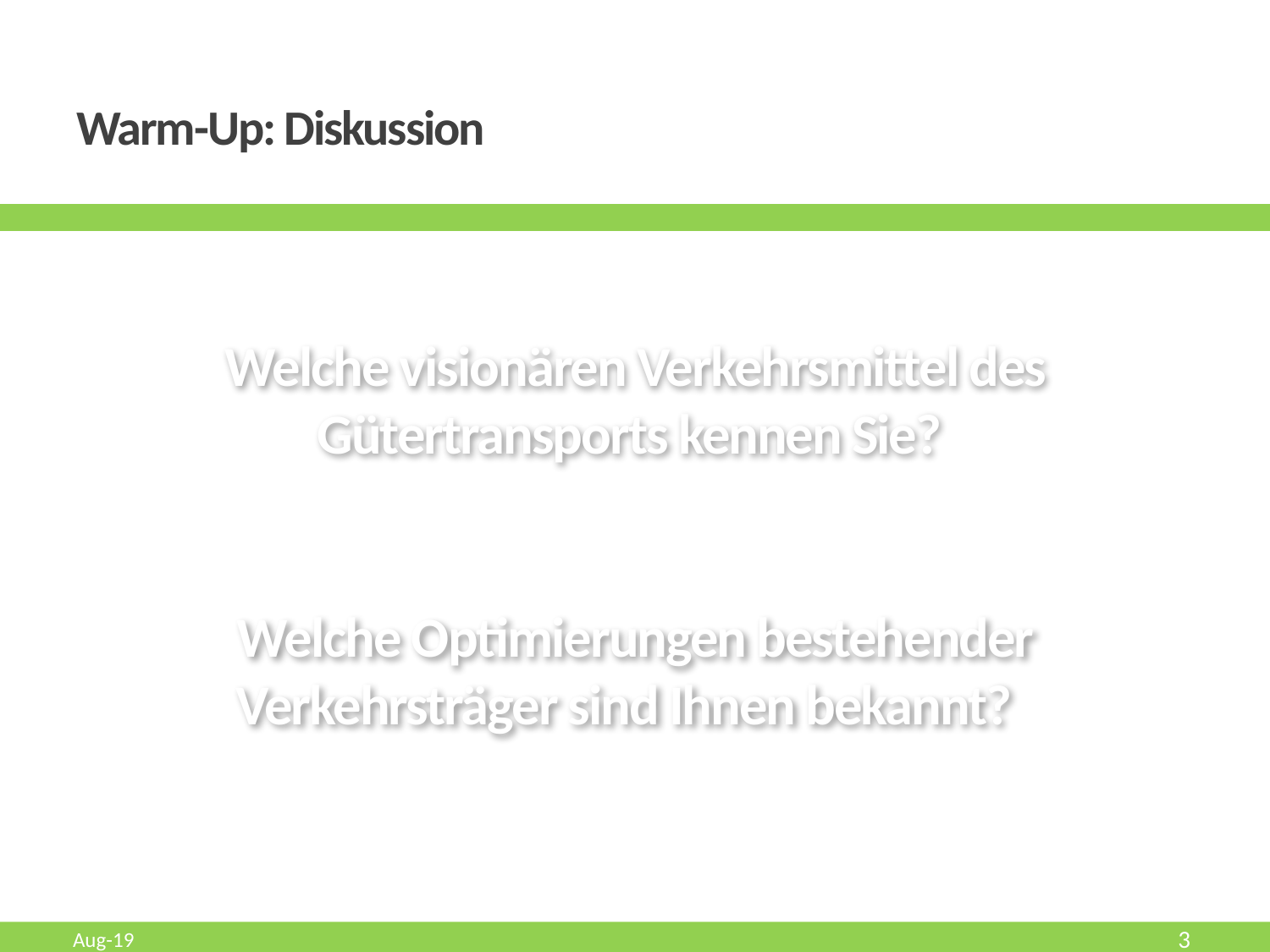

# Warm-Up: Diskussion

Welche visionären Verkehrsmittel des Gütertransports kennen Sie?

Welche Optimierungen bestehender Verkehrsträger sind Ihnen bekannt?
Bildquelle:
Aug-19
3